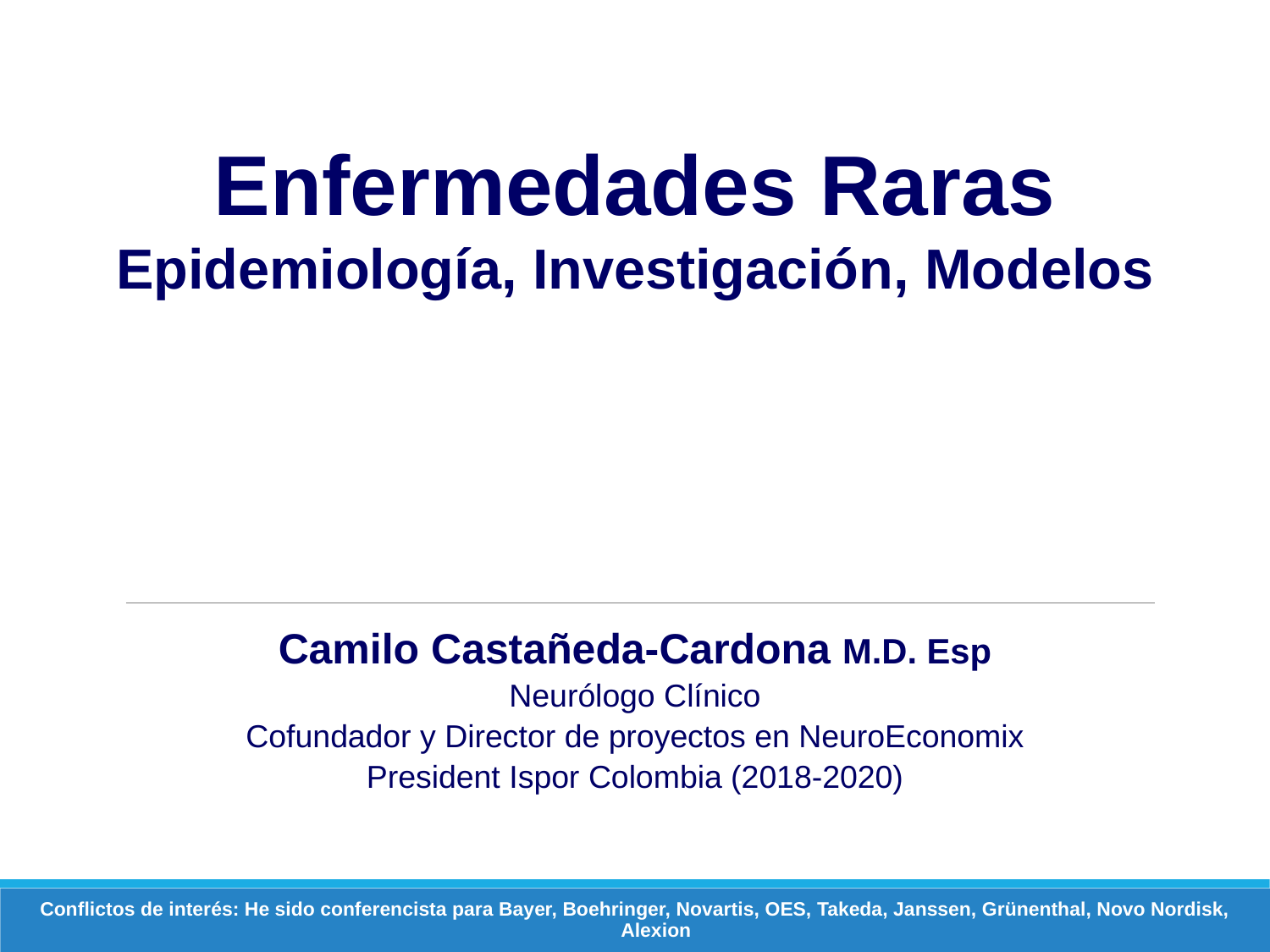

Enfermedades Raras
Epidemiología, Investigación, Modelos
Camilo Castañeda-Cardona M.D. Esp
Neurólogo Clínico
Cofundador y Director de proyectos en NeuroEconomix
President Ispor Colombia (2018-2020)

Conflictos de interés: He sido conferencista para Bayer, Boehringer, Novartis, OES, Takeda, Janssen, Grünenthal, Novo Nordisk, Alexion